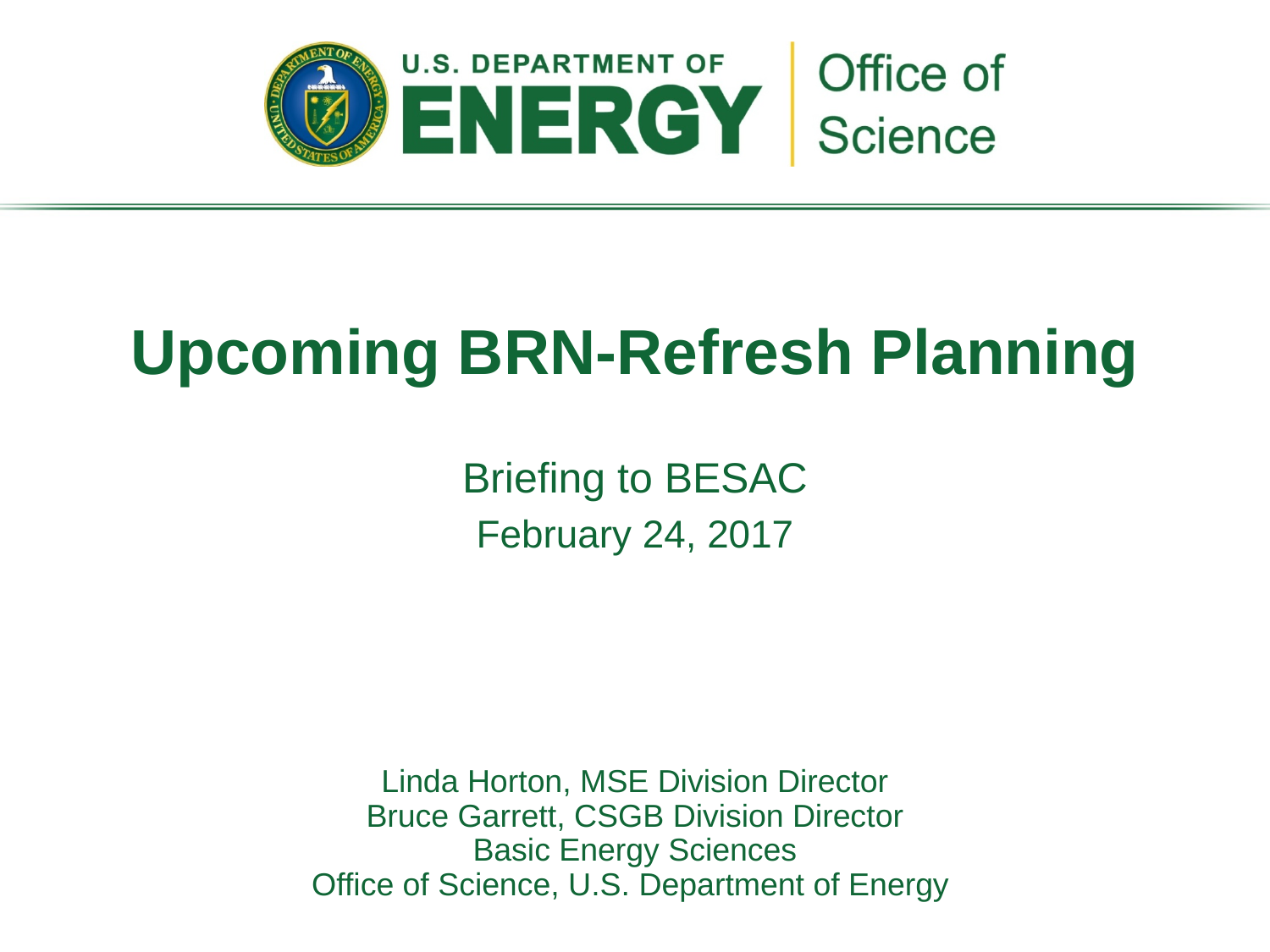

# Upcoming BRN-Refresh Planning
Briefing to BESAC
February 24, 2017
Linda Horton, MSE Division Director
Bruce Garrett, CSGB Division Director
Basic Energy Sciences
Office of Science, U.S. Department of Energy